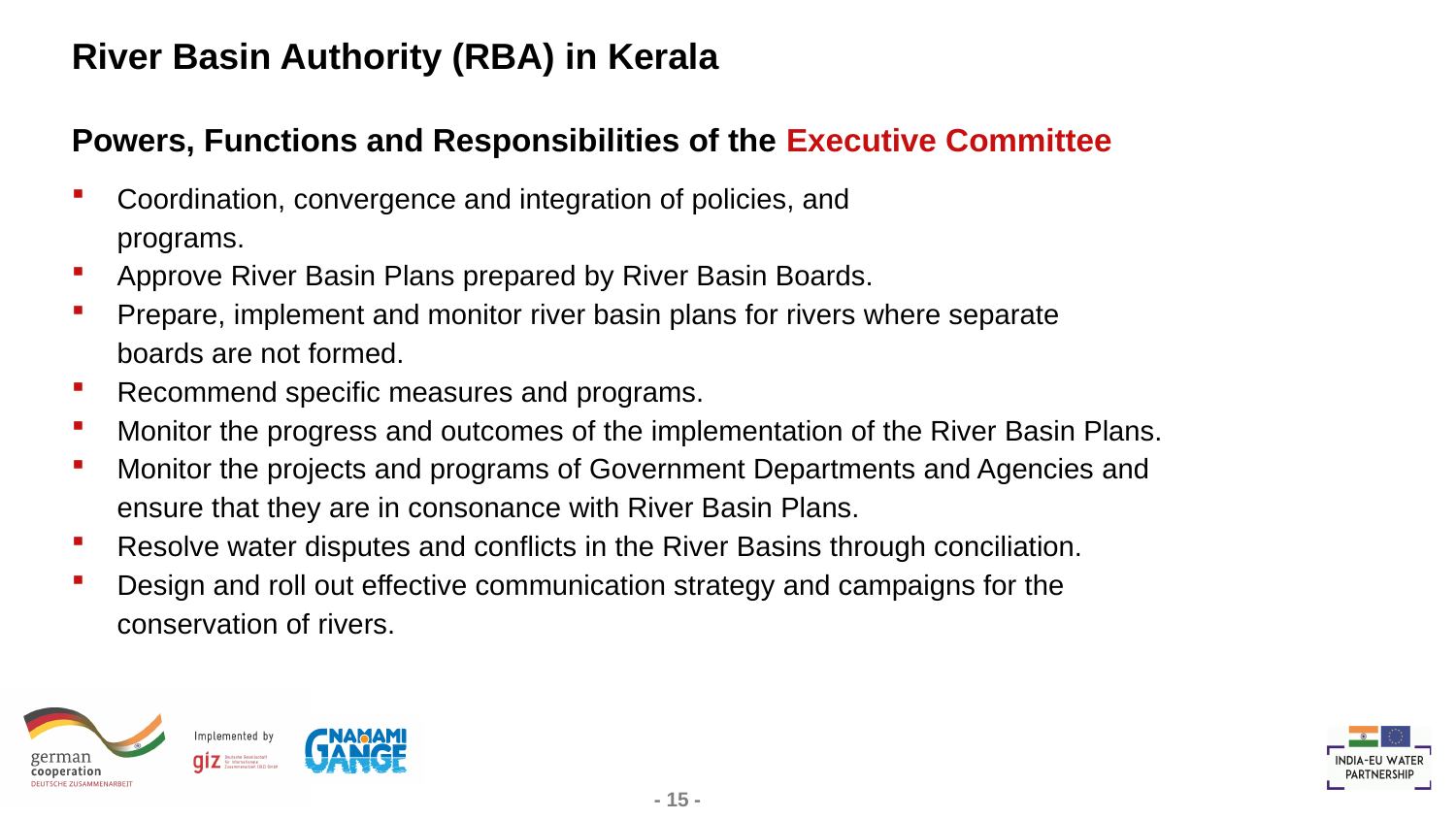

# River Basin Authority (RBA) in Kerala
Powers, Functions and Responsibilities of the Executive Committee

Coordination, convergence and integration of policies, and
programs.
Approve River Basin Plans prepared by River Basin Boards.
Prepare, implement and monitor river basin plans for rivers where separate
boards are not formed.
Recommend specific measures and programs.
Monitor the progress and outcomes of the implementation of the River Basin Plans.
Monitor the projects and programs of Government Departments and Agencies and ensure that they are in consonance with River Basin Plans.
Resolve water disputes and conflicts in the River Basins through conciliation.
Design and roll out effective communication strategy and campaigns for the conservation of rivers.
- 15 -